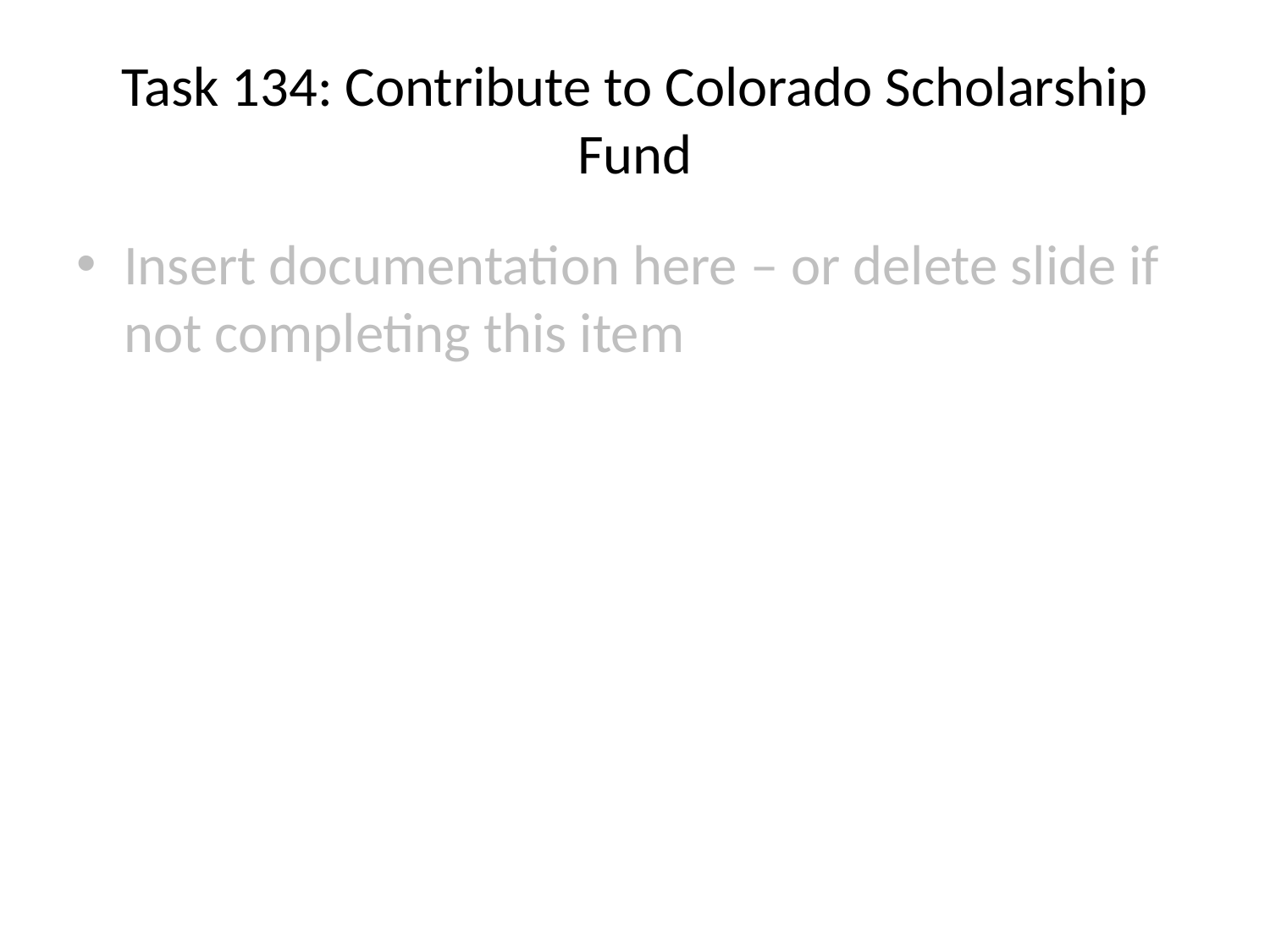

# Task 134: Contribute to Colorado Scholarship Fund
Insert documentation here – or delete slide if not completing this item